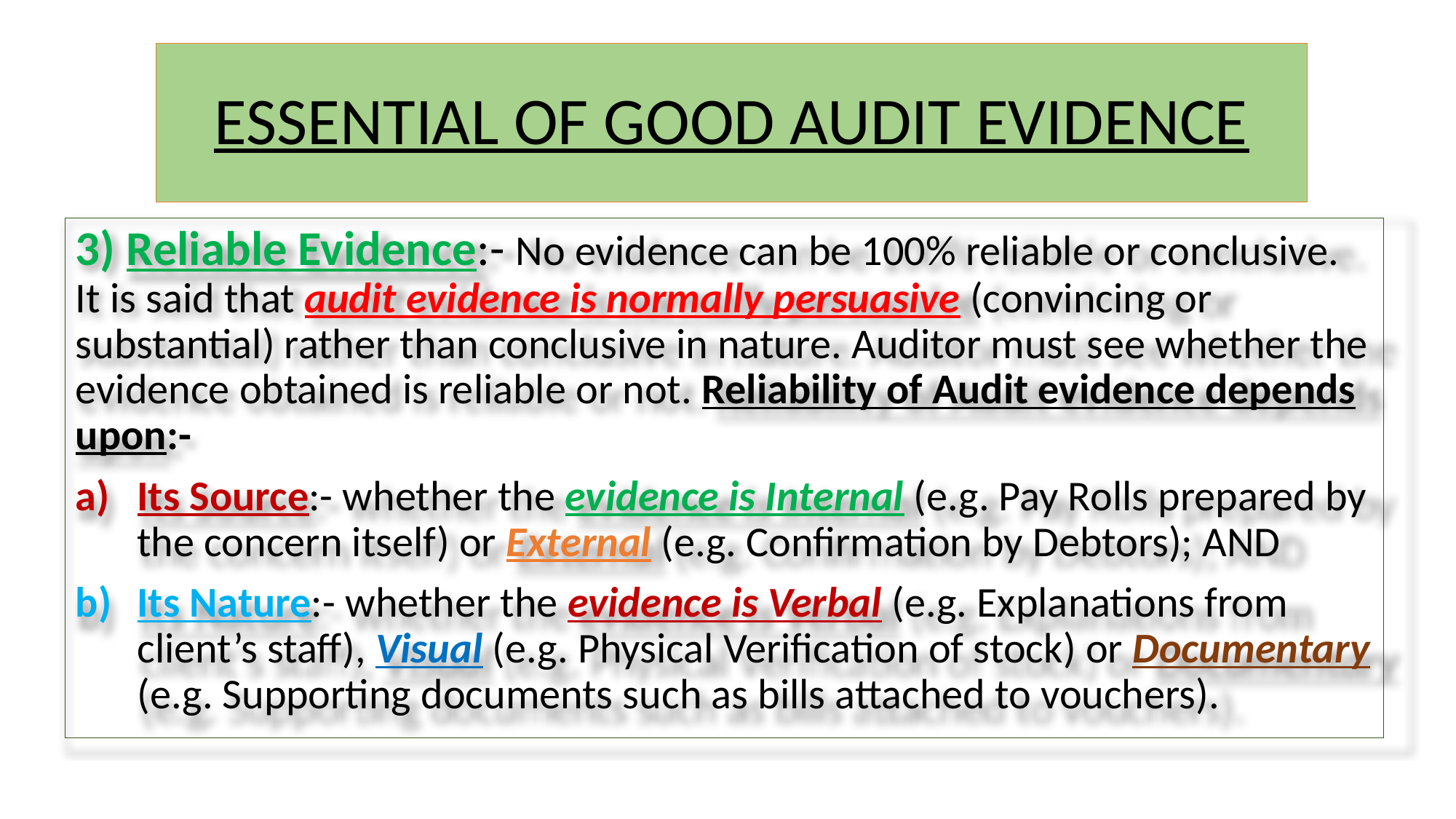

# ESSENTIAL OF GOOD AUDIT EVIDENCE
3) Reliable Evidence:- No evidence can be 100% reliable or conclusive. It is said that audit evidence is normally persuasive (convincing or substantial) rather than conclusive in nature. Auditor must see whether the evidence obtained is reliable or not. Reliability of Audit evidence depends upon:-
Its Source:- whether the evidence is Internal (e.g. Pay Rolls prepared by the concern itself) or External (e.g. Confirmation by Debtors); AND
Its Nature:- whether the evidence is Verbal (e.g. Explanations from client’s staff), Visual (e.g. Physical Verification of stock) or Documentary (e.g. Supporting documents such as bills attached to vouchers).